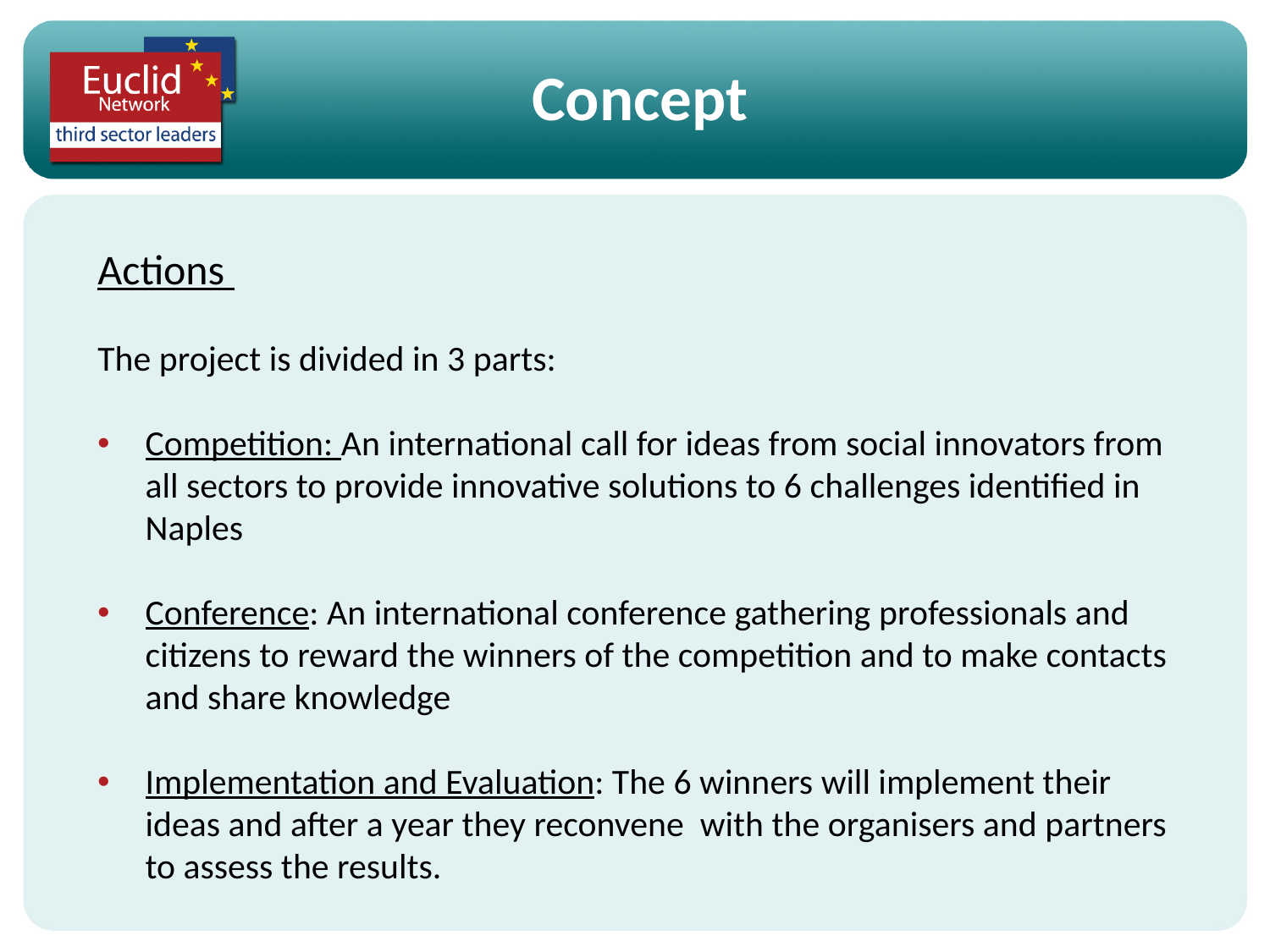

Concept
Actions

The project is divided in 3 parts:

Competition: An international call for ideas from social innovators from all sectors to provide innovative solutions to 6 challenges identified in Naples

Conference: An international conference gathering professionals and citizens to reward the winners of the competition and to make contacts and share knowledge

Implementation and Evaluation: The 6 winners will implement their ideas and after a year they reconvene  with the organisers and partners to assess the results.